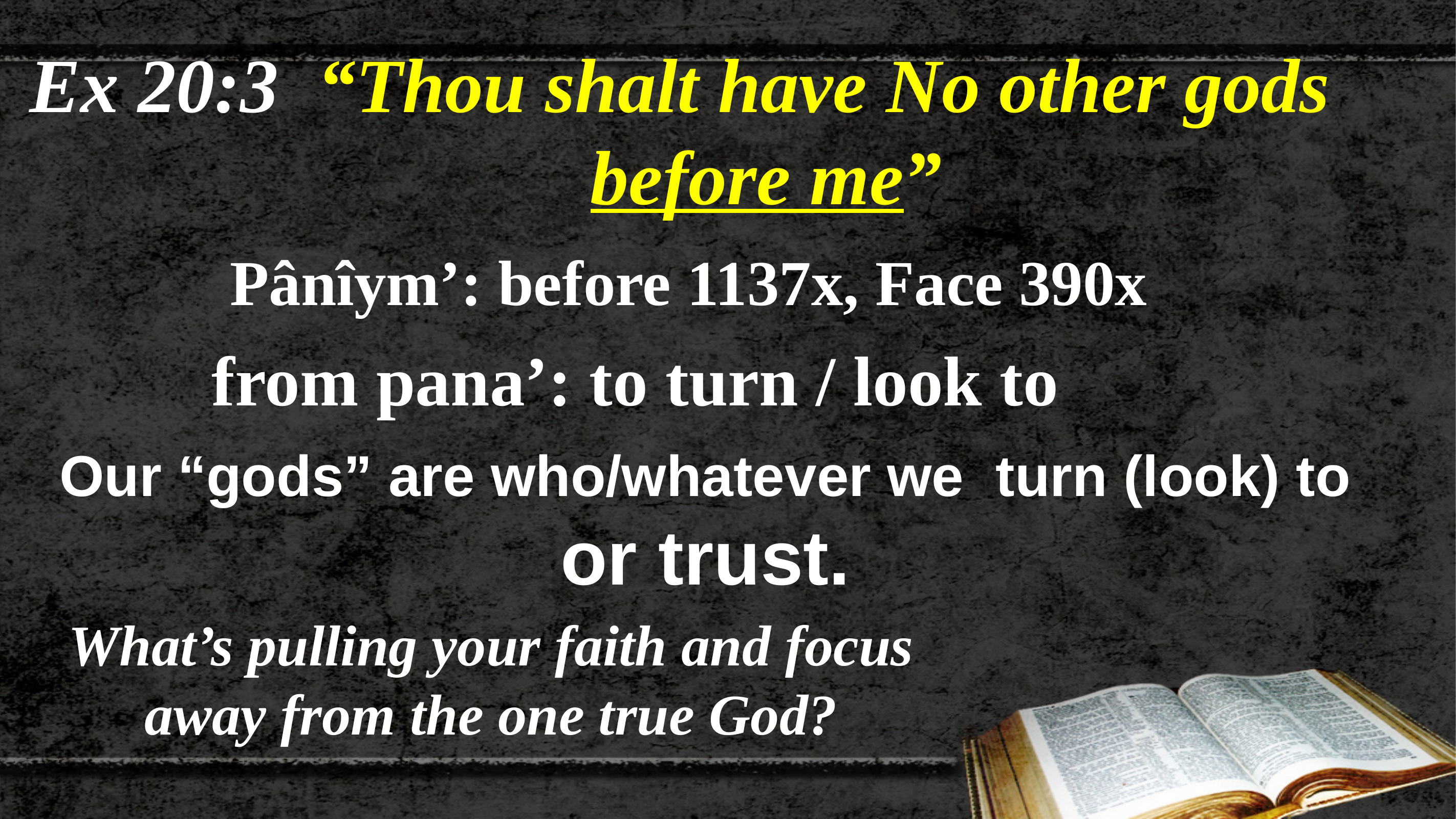

Ex 20:3  “Thou shalt have No other gods
    before me”
Pânîym’: before 1137x, Face 390x
from pana’: to turn / look to
Our “gods” are who/whatever we  turn (look) to or trust.
What’s pulling your faith and focus away from the one true God?